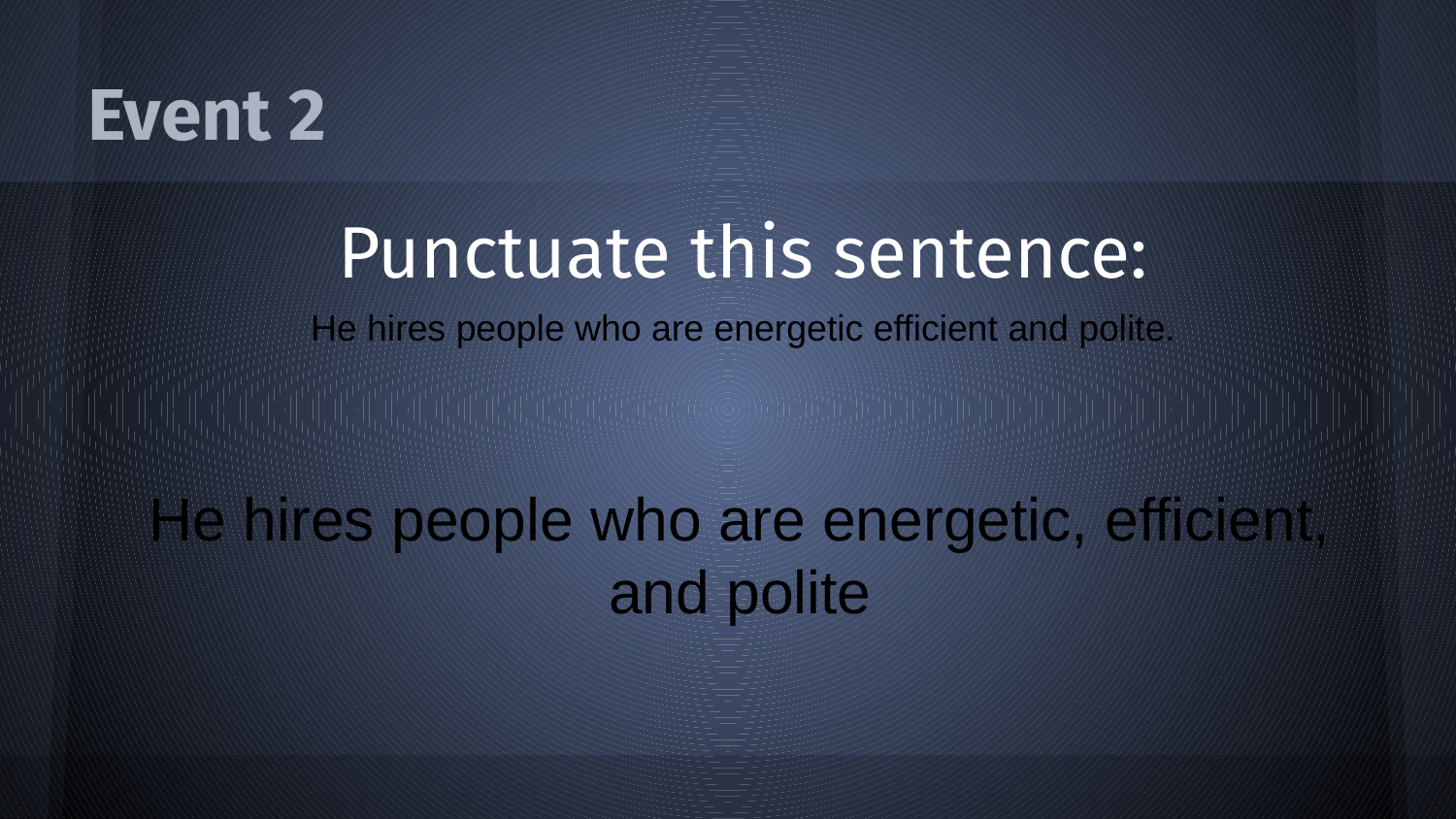

# Event 2
Punctuate this sentence:
He hires people who are energetic efficient and polite.
He hires people who are energetic, efficient, and polite